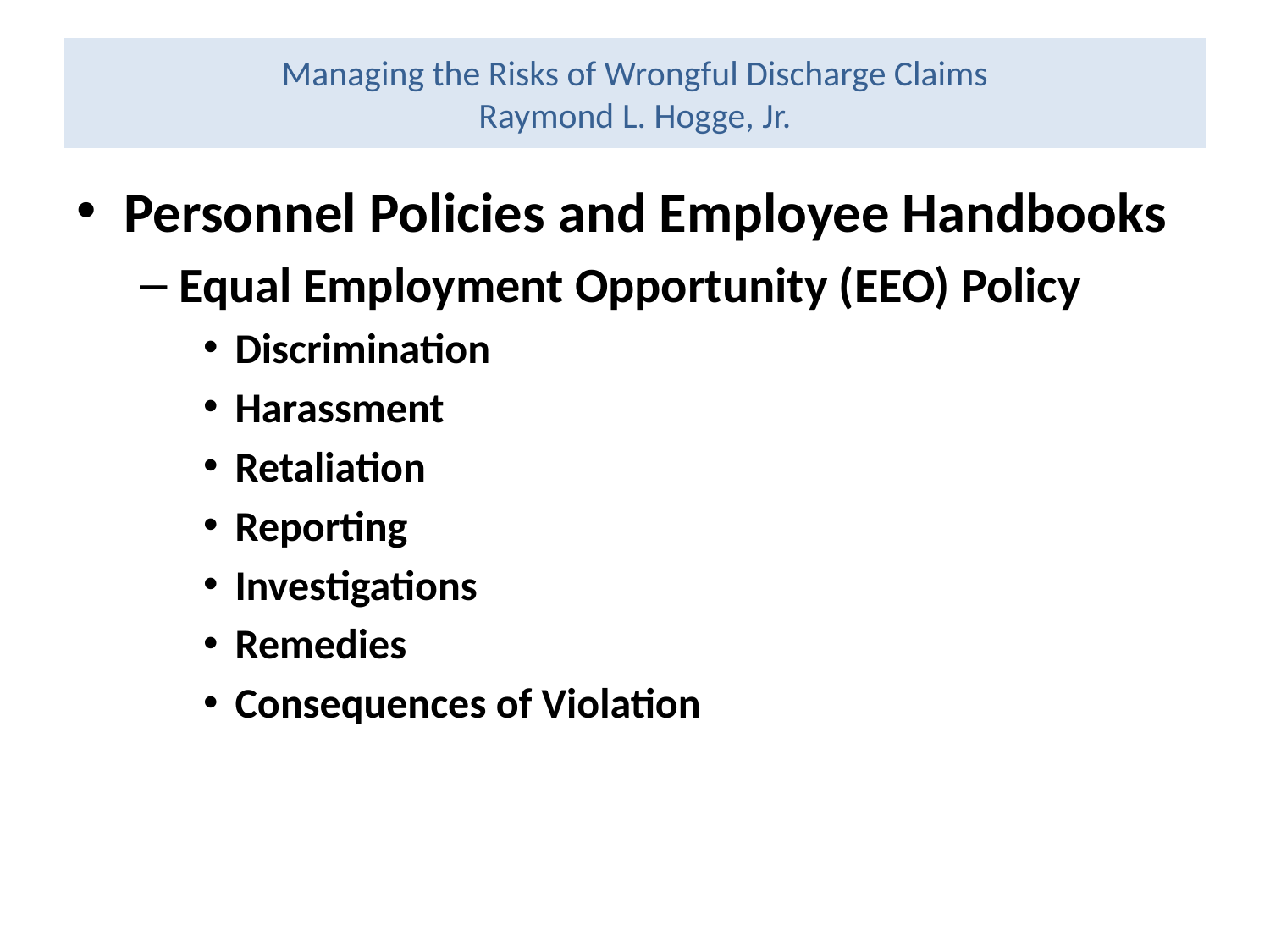

# Managing the Risks of Wrongful Discharge Claims Raymond L. Hogge, Jr.
Personnel Policies and Employee Handbooks
Equal Employment Opportunity (EEO) Policy
Discrimination
Harassment
Retaliation
Reporting
Investigations
Remedies
Consequences of Violation